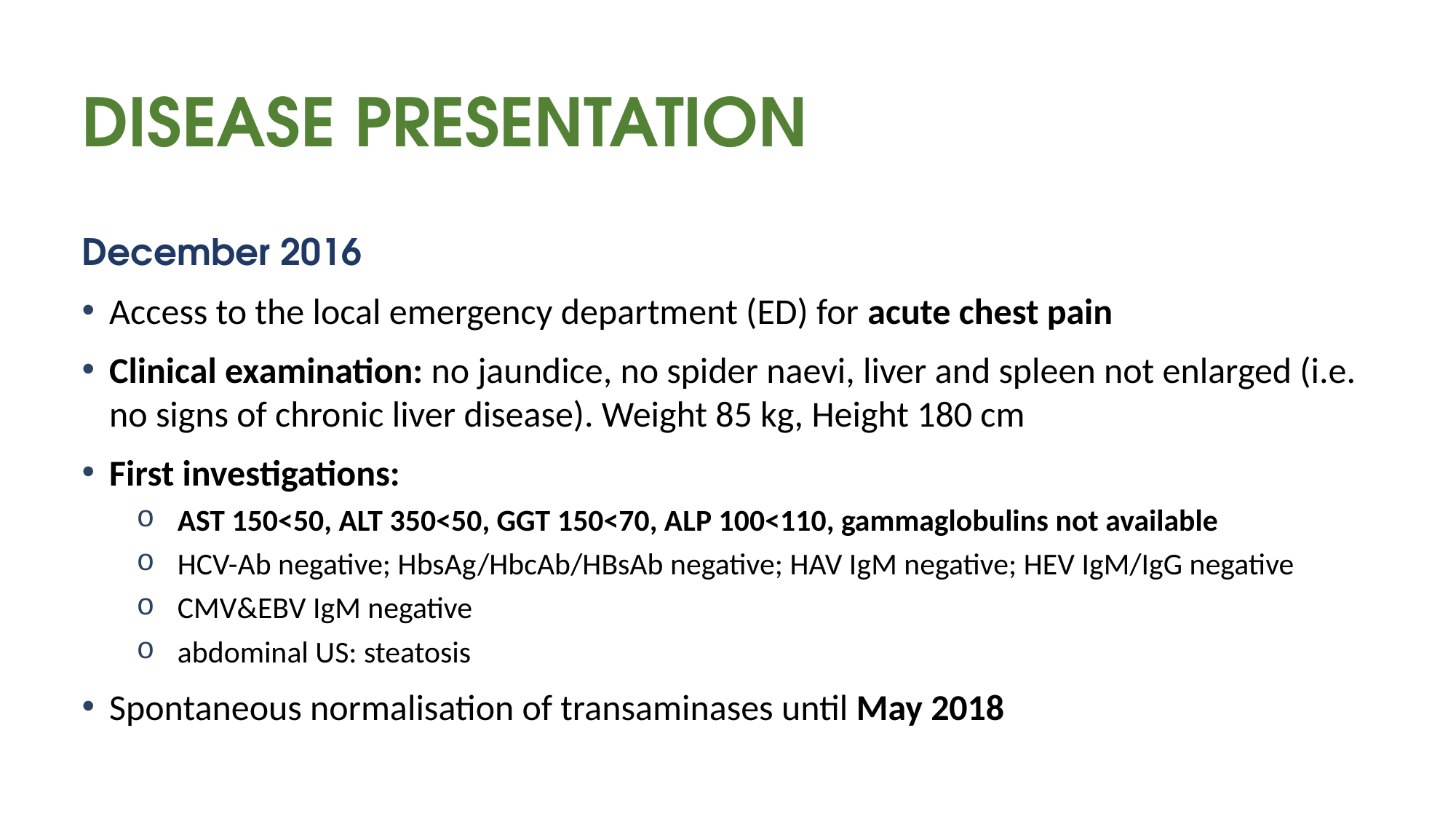

DISEASE PRESENTATION
December 2016
Access to the local emergency department (ED) for acute chest pain
Clinical examination: no jaundice, no spider naevi, liver and spleen not enlarged (i.e. no signs of chronic liver disease). Weight 85 kg, Height 180 cm
First investigations:
AST 150<50, ALT 350<50, GGT 150<70, ALP 100<110, gammaglobulins not available
HCV-Ab negative; HbsAg/HbcAb/HBsAb negative; HAV IgM negative; HEV IgM/IgG negative
CMV&EBV IgM negative
abdominal US: steatosis
Spontaneous normalisation of transaminases until May 2018